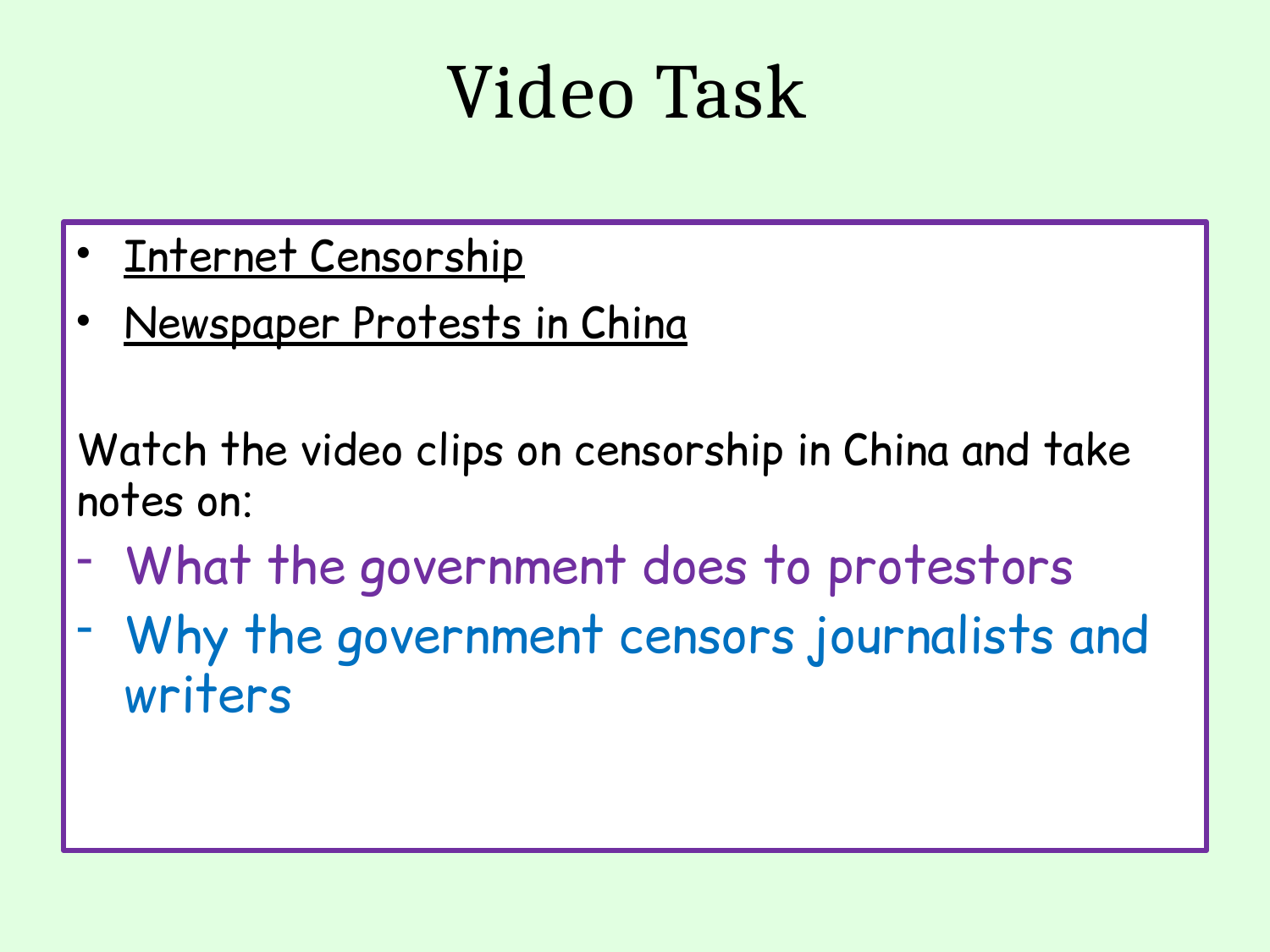

# Video Task
Internet Censorship
Newspaper Protests in China

Watch the video clips on censorship in China and take notes on:
What the government does to protestors
Why the government censors journalists and writers